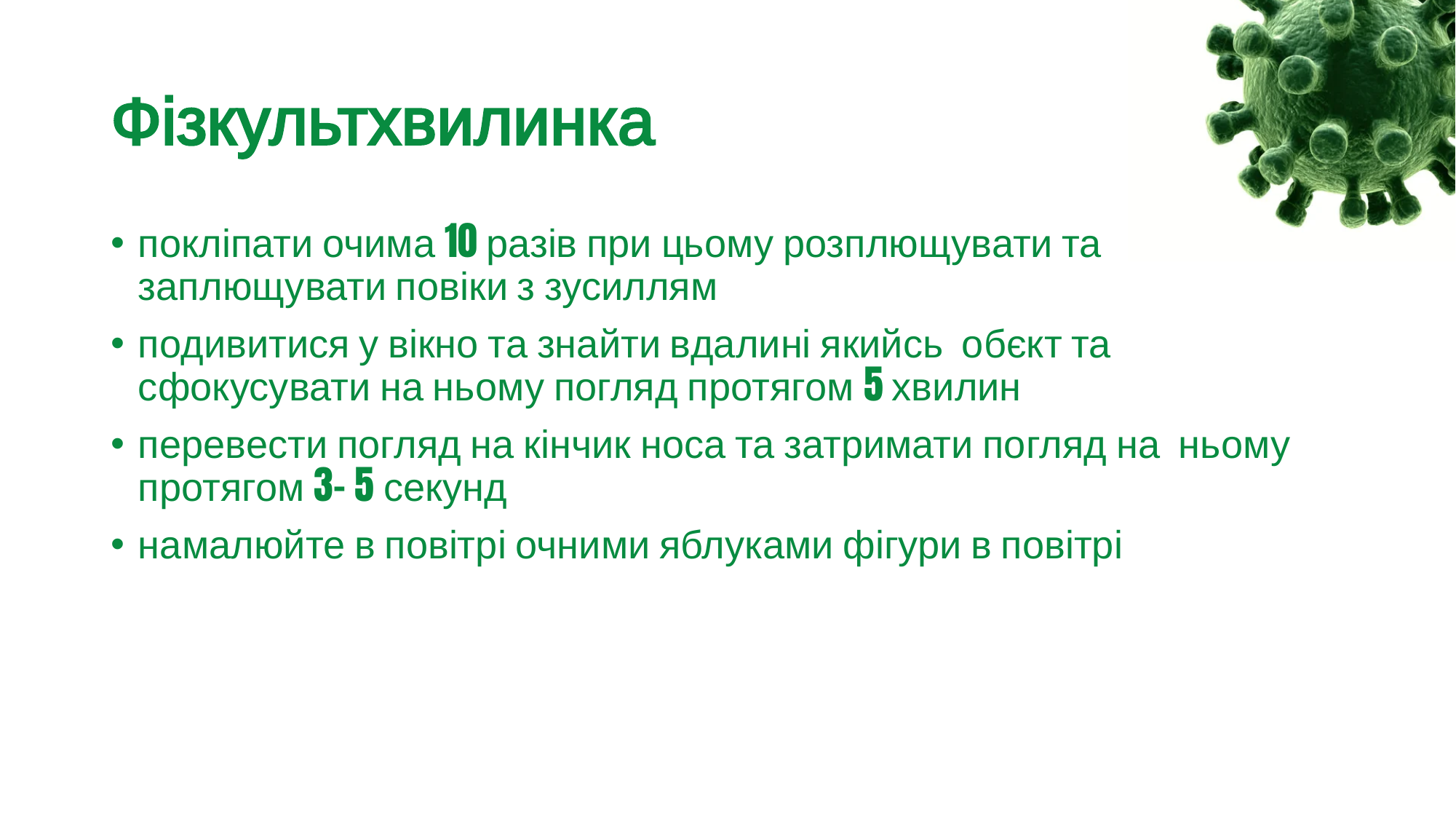

# Фізкультхвилинка
покліпати очима 10 разів при цьому розплющувати та заплющувати повіки з зусиллям
подивитися у вікно та знайти вдалині якийсь  обєкт та сфокусувати на ньому погляд протягом 5 хвилин
перевести погляд на кінчик носа та затримати погляд на  ньому протягом 3- 5 секунд
намалюйте в повітрі очними яблуками фігури в повітрі